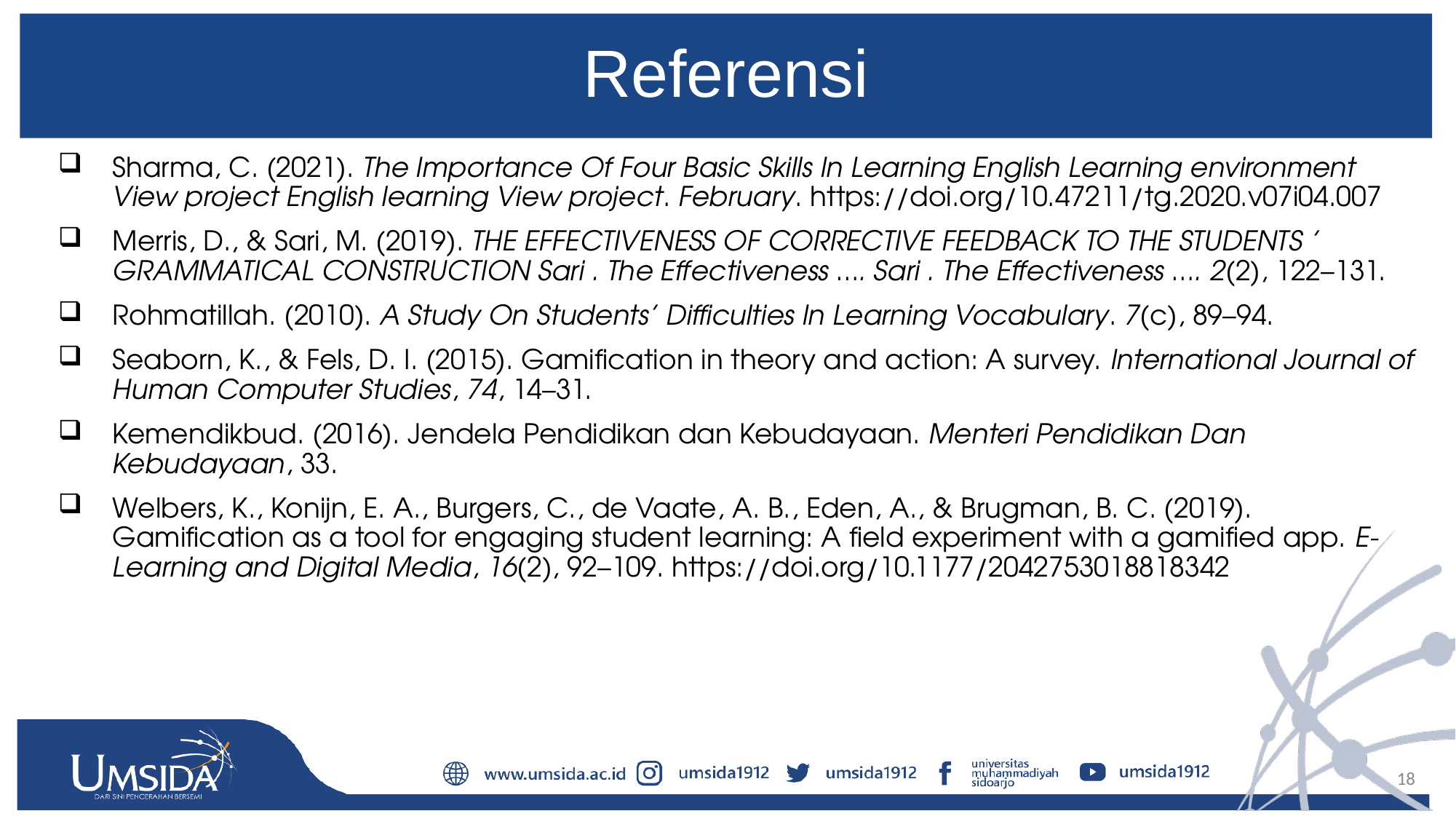

# Referensi
Sharma, C. (2021). The Importance Of Four Basic Skills In Learning English Learning environment View project English learning View project. February. https://doi.org/10.47211/tg.2020.v07i04.007
Merris, D., & Sari, M. (2019). THE EFFECTIVENESS OF CORRECTIVE FEEDBACK TO THE STUDENTS ’ GRAMMATICAL CONSTRUCTION Sari . The Effectiveness …. Sari . The Effectiveness …. 2(2), 122–131.
Rohmatillah. (2010). A Study On Students’ Difficulties In Learning Vocabulary. 7(c), 89–94.
Seaborn, K., & Fels, D. I. (2015). Gamification in theory and action: A survey. International Journal of Human Computer Studies, 74, 14–31.
Kemendikbud. (2016). Jendela Pendidikan dan Kebudayaan. Menteri Pendidikan Dan Kebudayaan, 33.
Welbers, K., Konijn, E. A., Burgers, C., de Vaate, A. B., Eden, A., & Brugman, B. C. (2019). Gamification as a tool for engaging student learning: A field experiment with a gamified app. E-Learning and Digital Media, 16(2), 92–109. https://doi.org/10.1177/2042753018818342